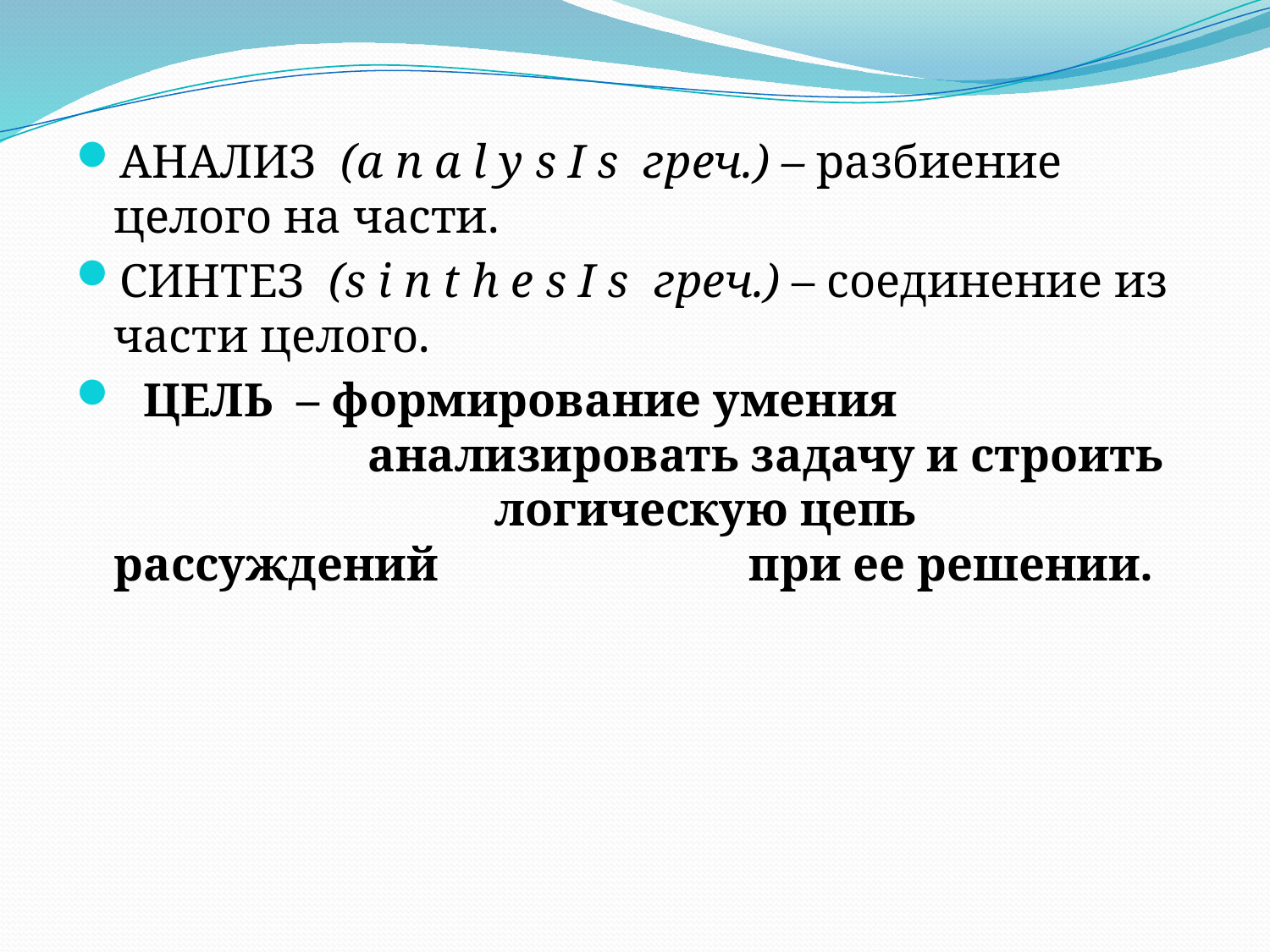

АНАЛИЗ  (a n a l y s I s  греч.) – разбиение целого на части.
СИНТЕЗ  (s i n t h e s I s  греч.) – соединение из части целого.
  ЦЕЛЬ  – формирование умения    	 	  		анализировать задачу и строить 			логическую цепь рассуждений 			при ее решении.